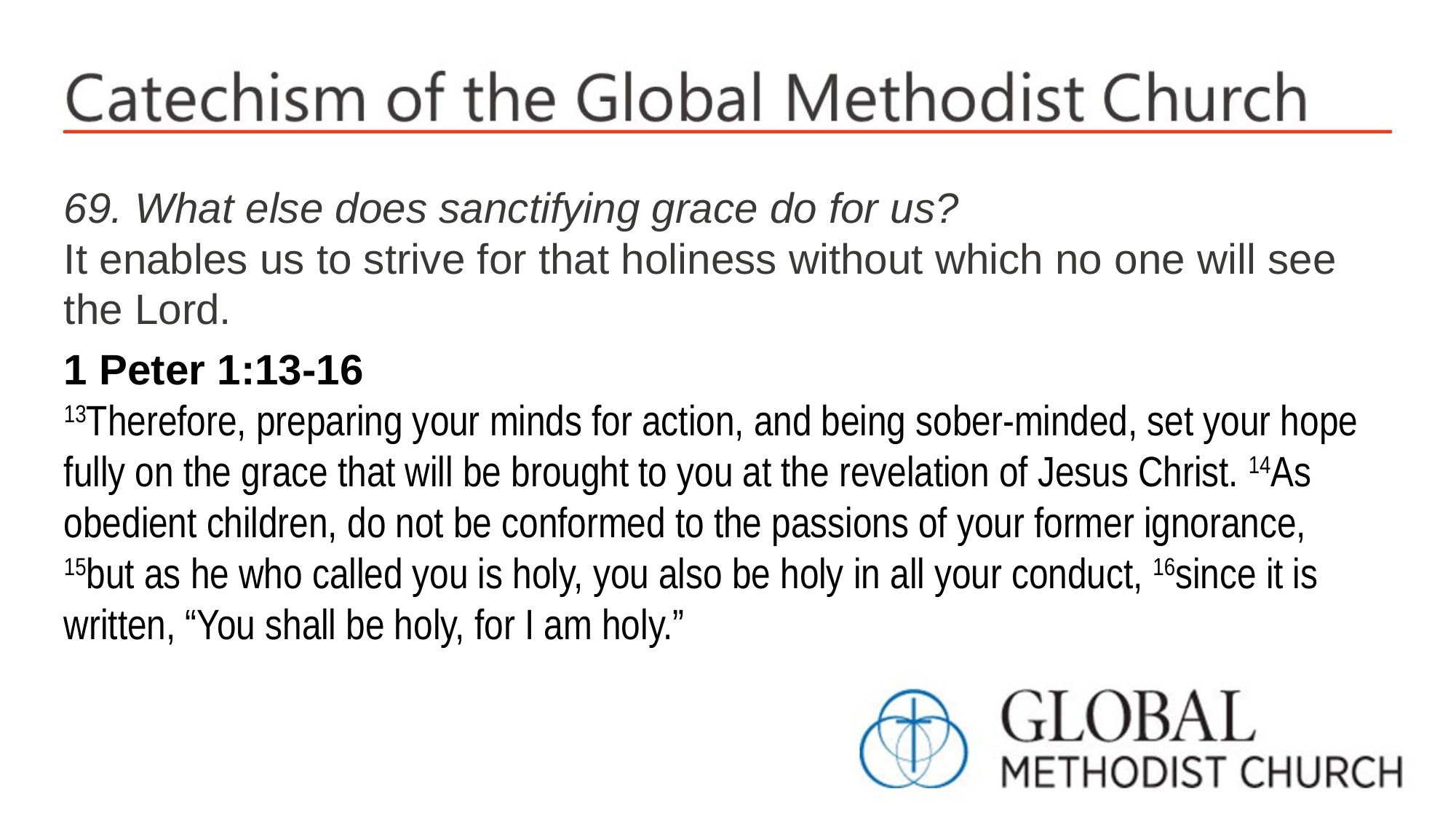

69. What else does sanctifying grace do for us?
It enables us to strive for that holiness without which no one will see the Lord.
1 Peter 1:13-16
13Therefore, preparing your minds for action, and being sober-minded, set your hope fully on the grace that will be brought to you at the revelation of Jesus Christ. 14As obedient children, do not be conformed to the passions of your former ignorance, 15but as he who called you is holy, you also be holy in all your conduct, 16since it is written, “You shall be holy, for I am holy.”